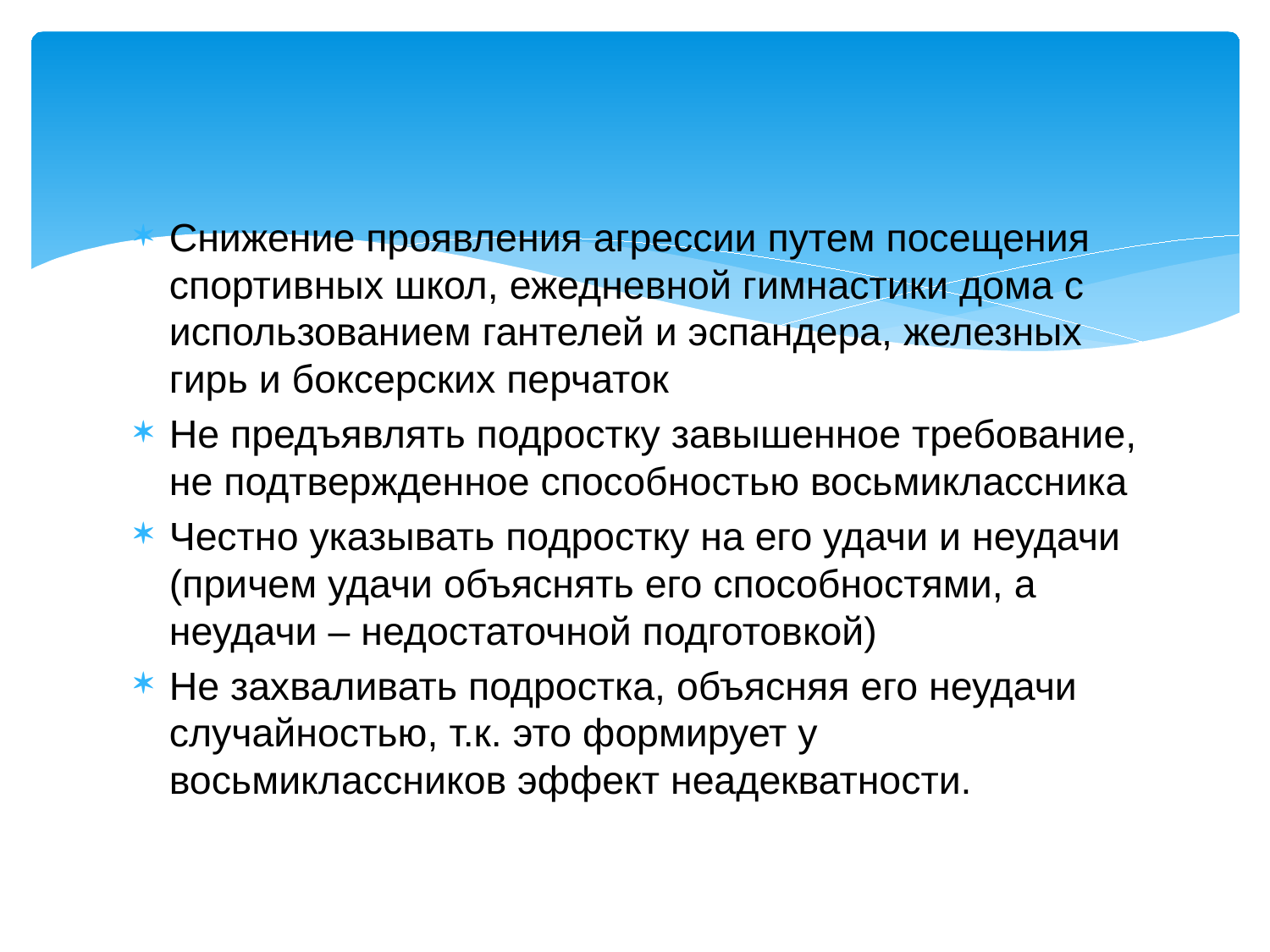

#
Снижение проявления агрессии путем посещения спортивных школ, ежедневной гимнастики дома с использованием гантелей и эспандера, железных гирь и боксерских перчаток
Не предъявлять подростку завышенное требование, не подтвержденное способностью восьмиклассника
Честно указывать подростку на его удачи и неудачи (причем удачи объяснять его способностями, а неудачи – недостаточной подготовкой)
Не захваливать подростка, объясняя его неудачи случайностью, т.к. это формирует у восьмиклассников эффект неадекватности.